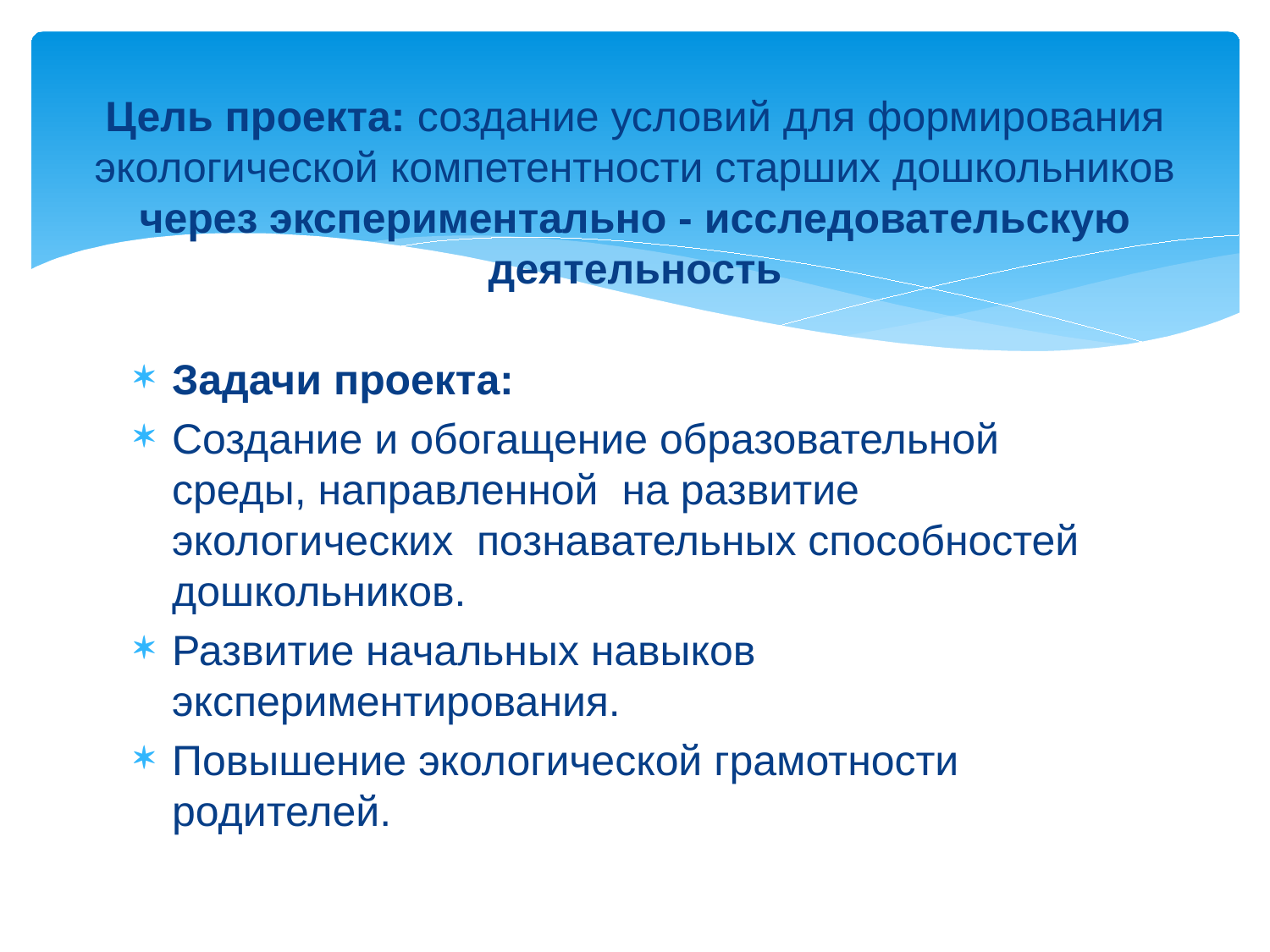

# Цель проекта: создание условий для формирования экологической компетентности старших дошкольников через экспериментально - исследовательскую деятельность
Задачи проекта:
Создание и обогащение образовательной среды, направленной  на развитие экологических  познавательных способностей дошкольников.
Развитие начальных навыков экспериментирования.
Повышение экологической грамотности родителей.